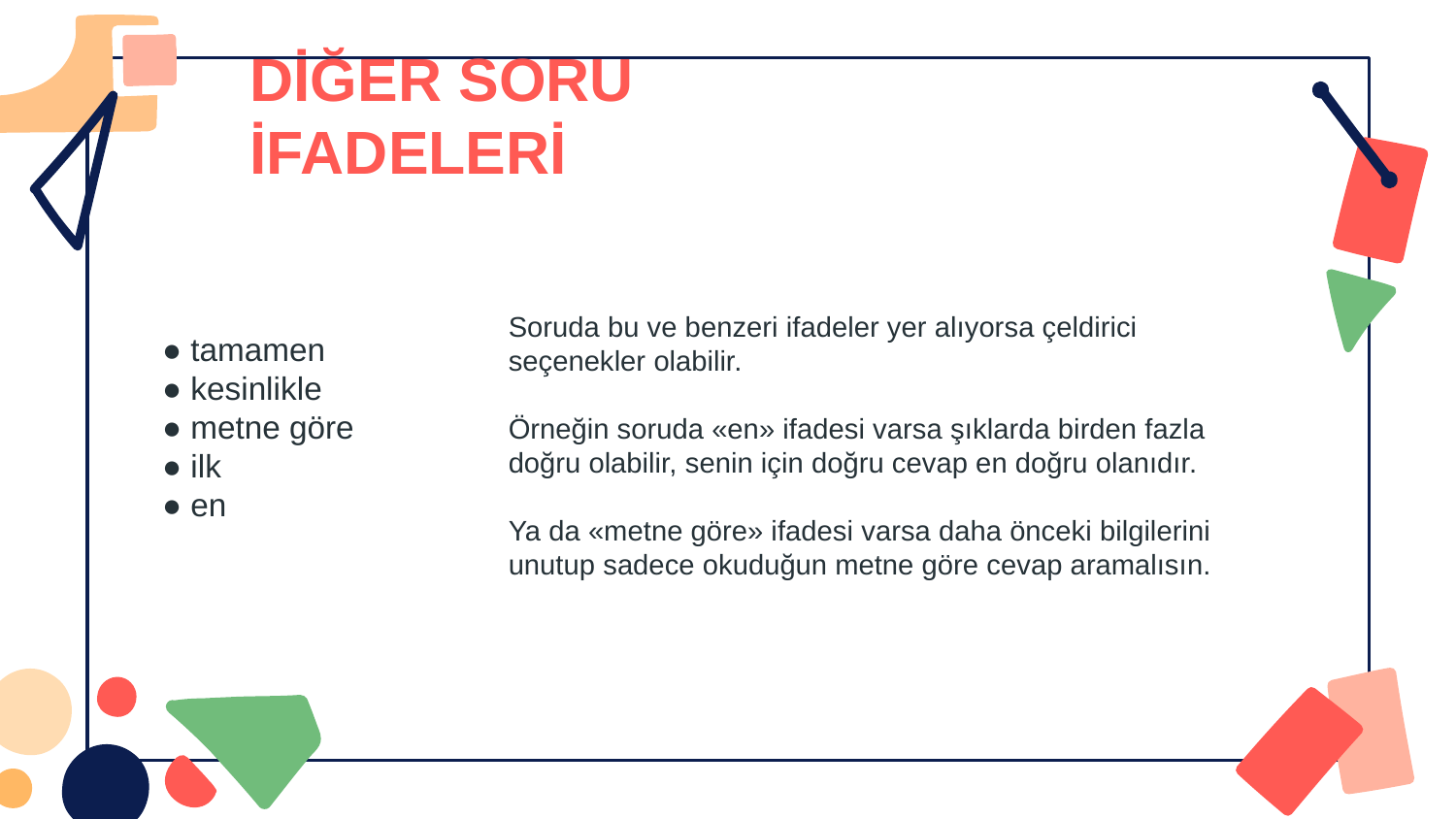

# DİĞER SORU İFADELERİ

Soruda bu ve benzeri ifadeler yer alıyorsa çeldirici seçenekler olabilir.

Örneğin soruda «en» ifadesi varsa şıklarda birden fazla doğru olabilir, senin için doğru cevap en doğru olanıdır.

Ya da «metne göre» ifadesi varsa daha önceki bilgilerini unutup sadece okuduğun metne göre cevap aramalısın.
● tamamen
● kesinlikle
● metne göre
● ilk
● en